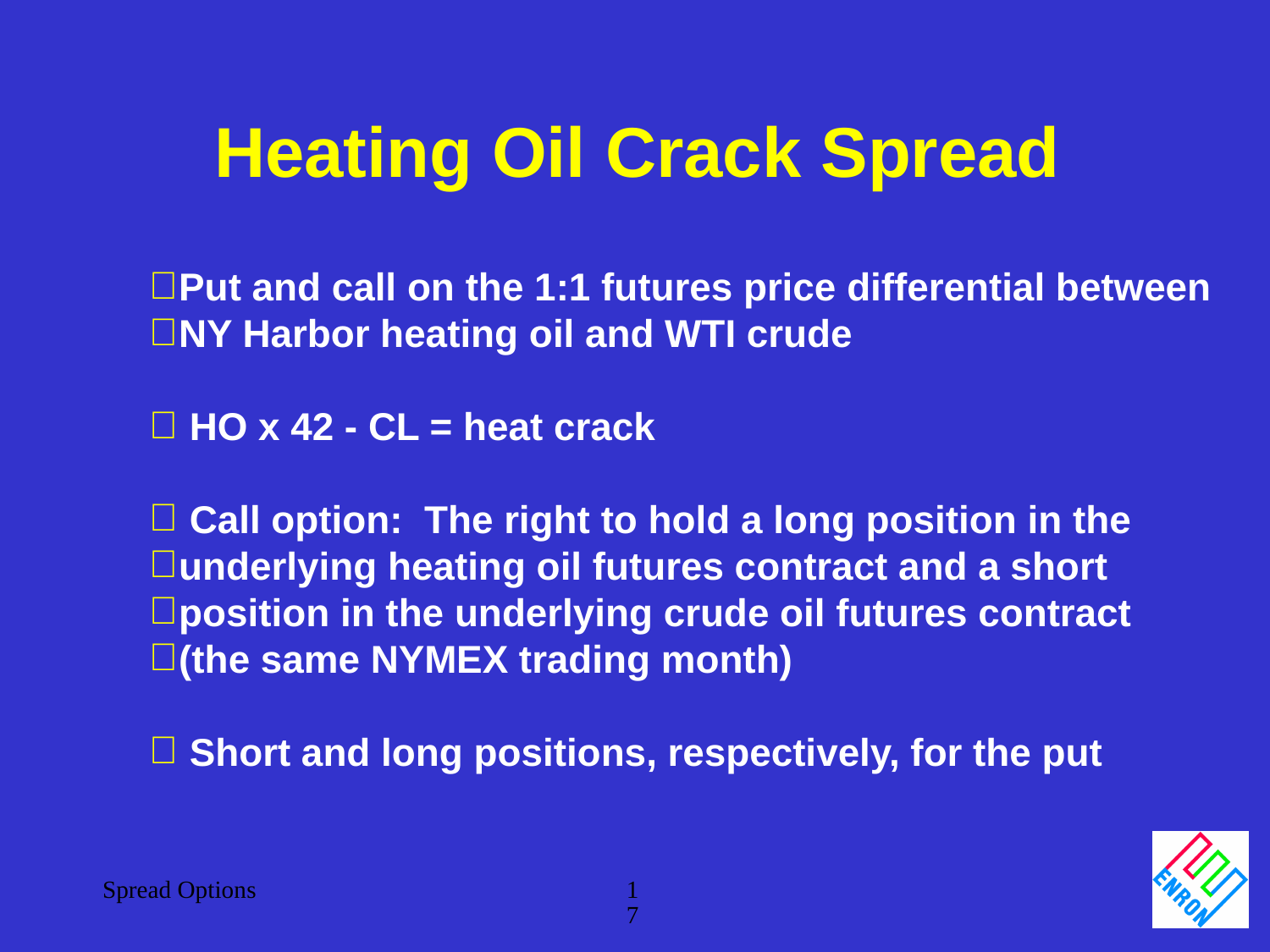

Heating Oil Crack Spread
Put and call on the 1:1 futures price differential between
NY Harbor heating oil and WTI crude

 HO x 42 - CL = heat crack

 Call option:  The right to hold a long position in the
underlying heating oil futures contract and a short
position in the underlying crude oil futures contract
(the same NYMEX trading month)

 Short and long positions, respectively, for the put
Spread Options
17